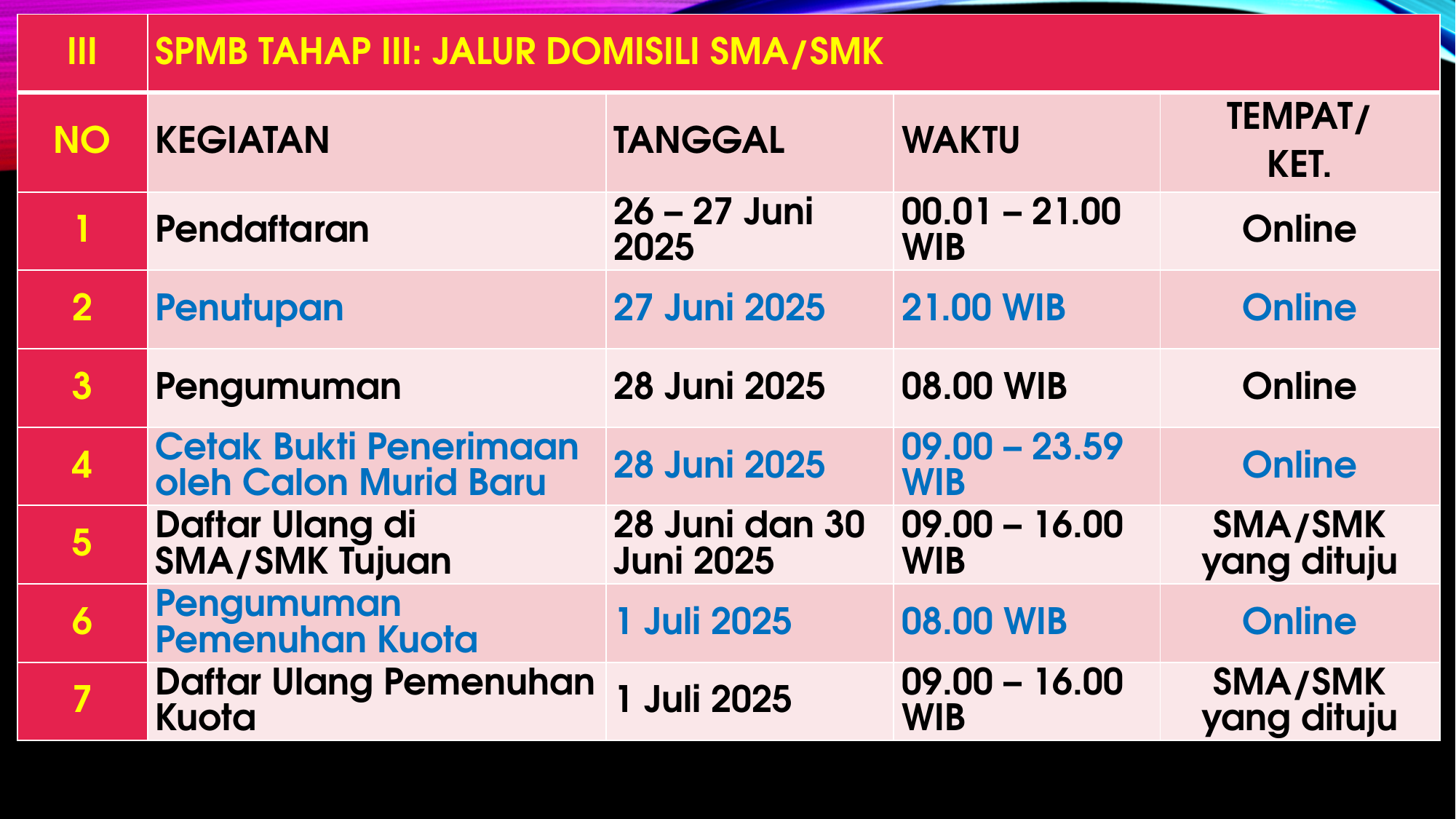

| III | SPMB TAHAP III: JALUR DOMISILI SMA/SMK |  |  |  |
| --- | --- | --- | --- | --- |
| NO | KEGIATAN | TANGGAL | WAKTU | TEMPAT/ KET. |
| 1 | Pendaftaran | 26 – 27 Juni 2025 | 00.01 – 21.00 WIB | Online |
| 2 | Penutupan | 27 Juni 2025 | 21.00 WIB | Online |
| 3 | Pengumuman | 28 Juni 2025 | 08.00 WIB | Online |
| 4 | Cetak Bukti Penerimaan oleh Calon Murid Baru | 28 Juni 2025 | 09.00 – 23.59 WIB | Online |
| 5 | Daftar Ulang di SMA/SMK Tujuan | 28 Juni dan 30 Juni 2025 | 09.00 – 16.00 WIB | SMA/SMK yang dituju |
| 6 | Pengumuman Pemenuhan Kuota | 1 Juli 2025 | 08.00 WIB | Online |
| 7 | Daftar Ulang Pemenuhan Kuota | 1 Juli 2025 | 09.00 – 16.00 WIB | SMA/SMK yang dituju |